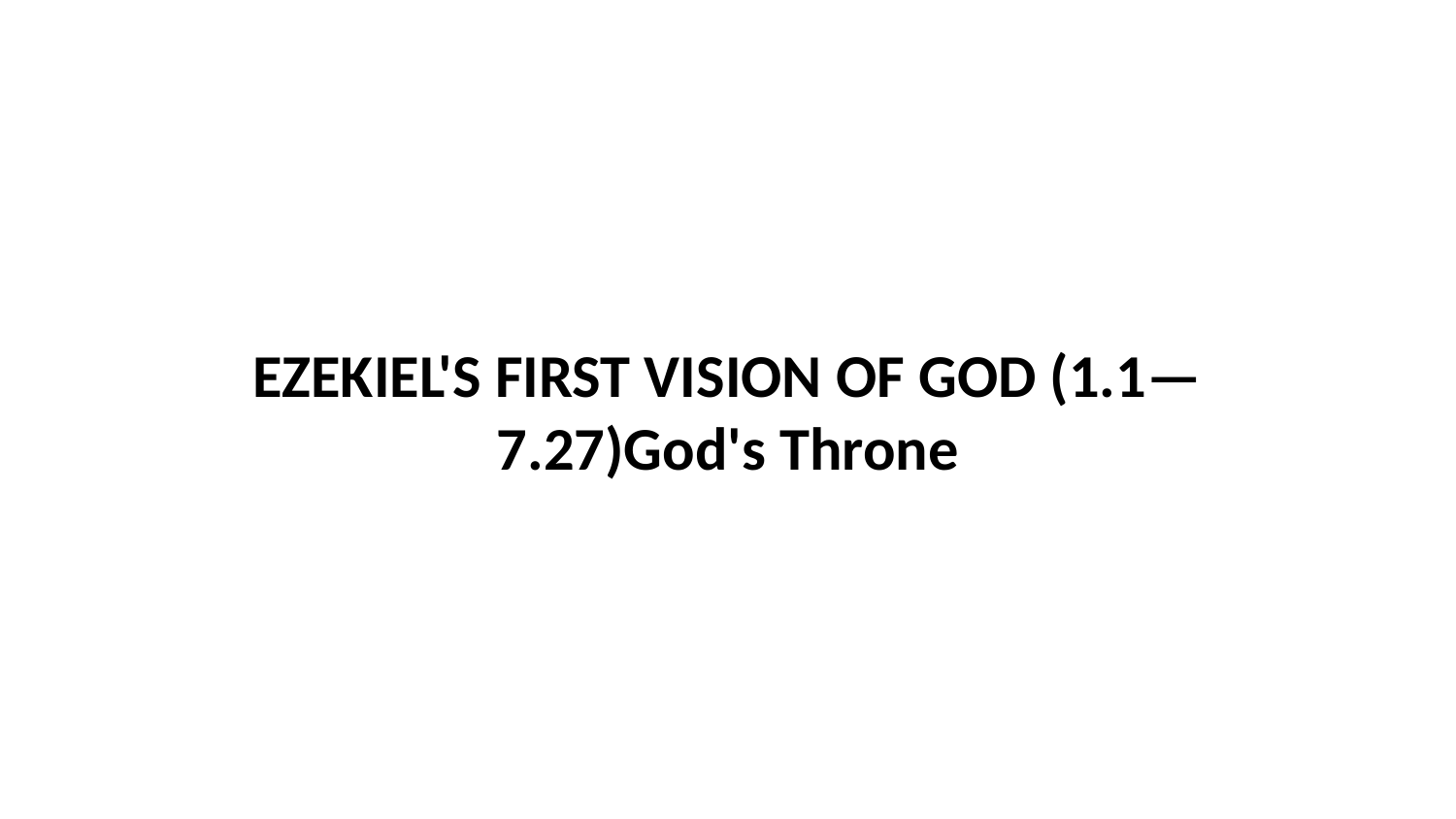

EZEKIEL'S FIRST VISION OF GOD (1.1—7.27)God's Throne